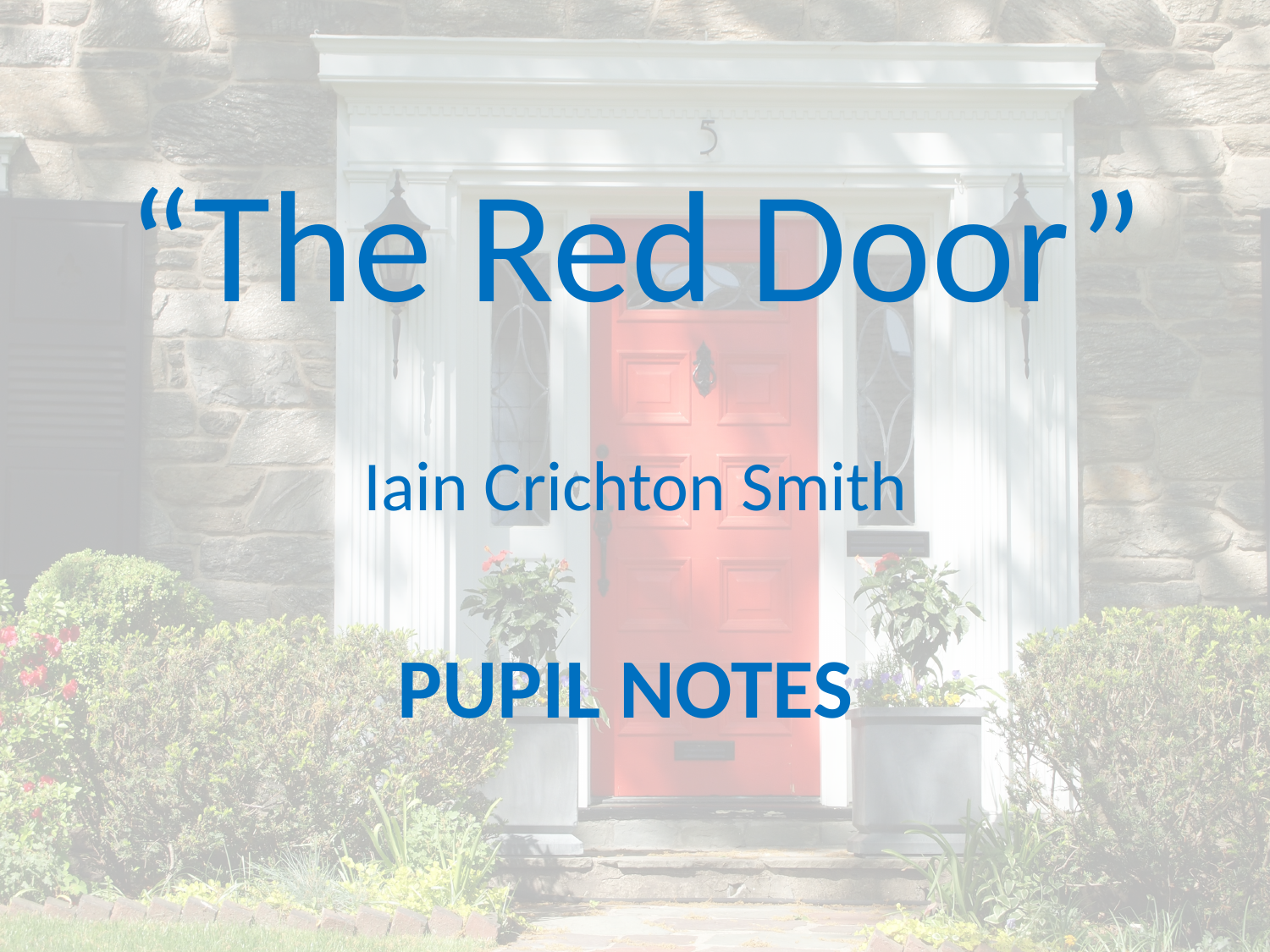

# “The Red Door” Iain Crichton Smith
Pupil Notes